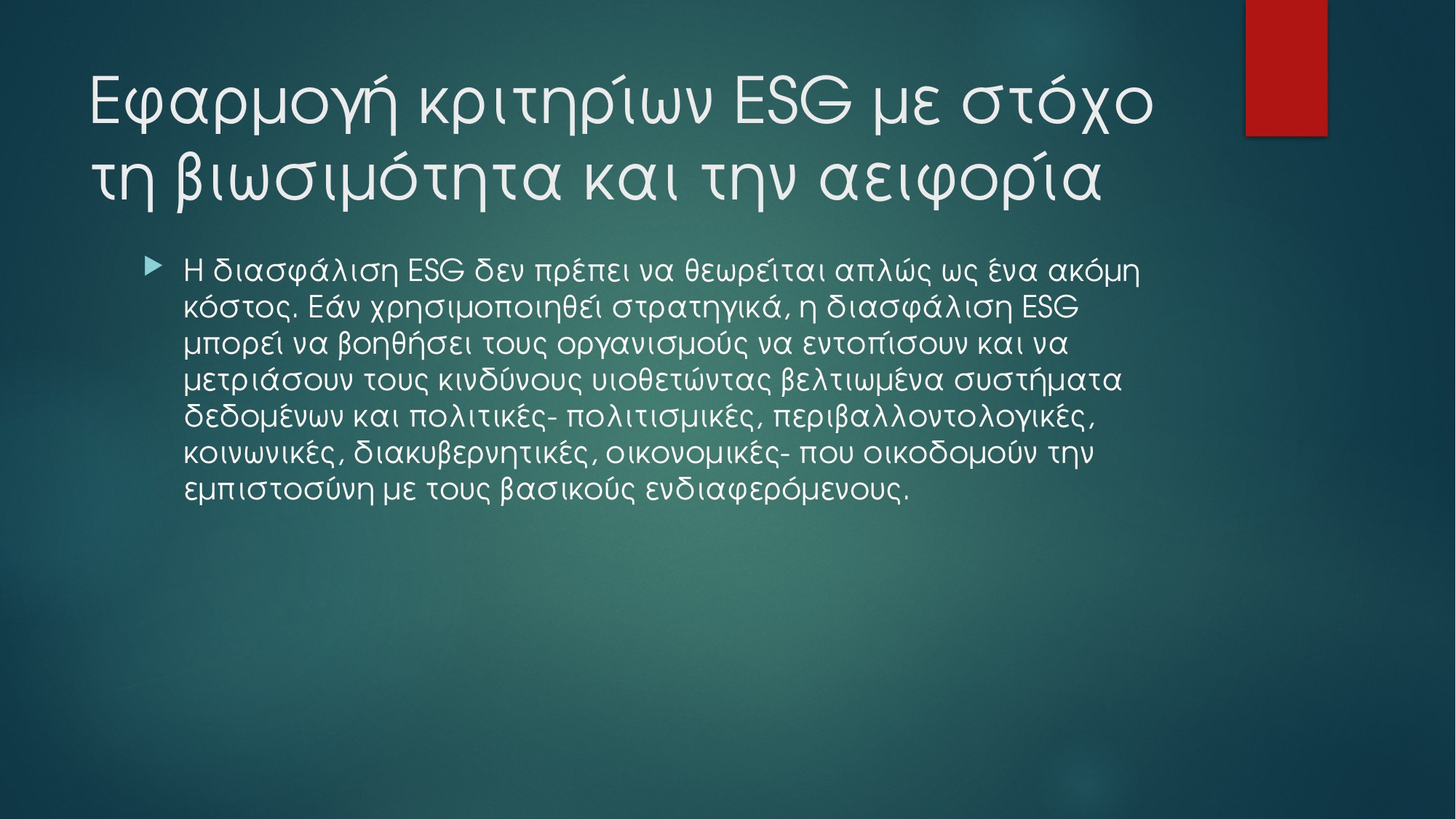

# Εφαρμογή κριτηρίων ESG με στόχο τη βιωσιμότητα και την αειφορία
Η διασφάλιση ESG δεν πρέπει να θεωρείται απλώς ως ένα ακόμη κόστος. Εάν χρησιμοποιηθεί στρατηγικά, η διασφάλιση ESG μπορεί να βοηθήσει τους οργανισμούς να εντοπίσουν και να μετριάσουν τους κινδύνους υιοθετώντας βελτιωμένα συστήματα δεδομένων και πολιτικές- πολιτισμικές, περιβαλλοντολογικές, κοινωνικές, διακυβερνητικές, οικονομικές- που οικοδομούν την εμπιστοσύνη με τους βασικούς ενδιαφερόμενους.